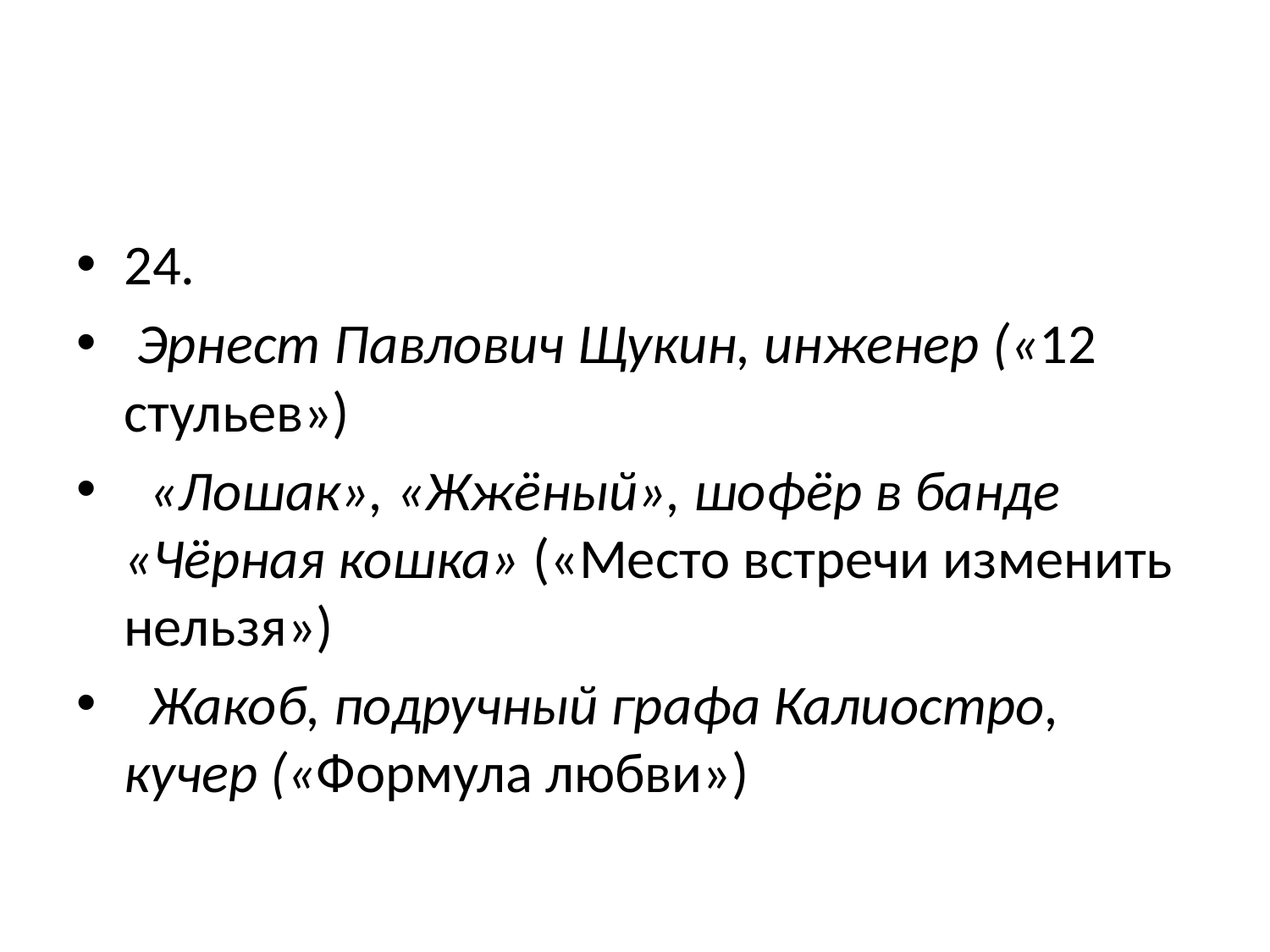

#
24.
 Эрнест Павлович Щукин, инженер («12 стульев»)
  «Лошак», «Жжёный», шофёр в банде «Чёрная кошка» («Место встречи изменить нельзя»)
  Жакоб, подручный графа Калиостро, кучер («Формула любви»)